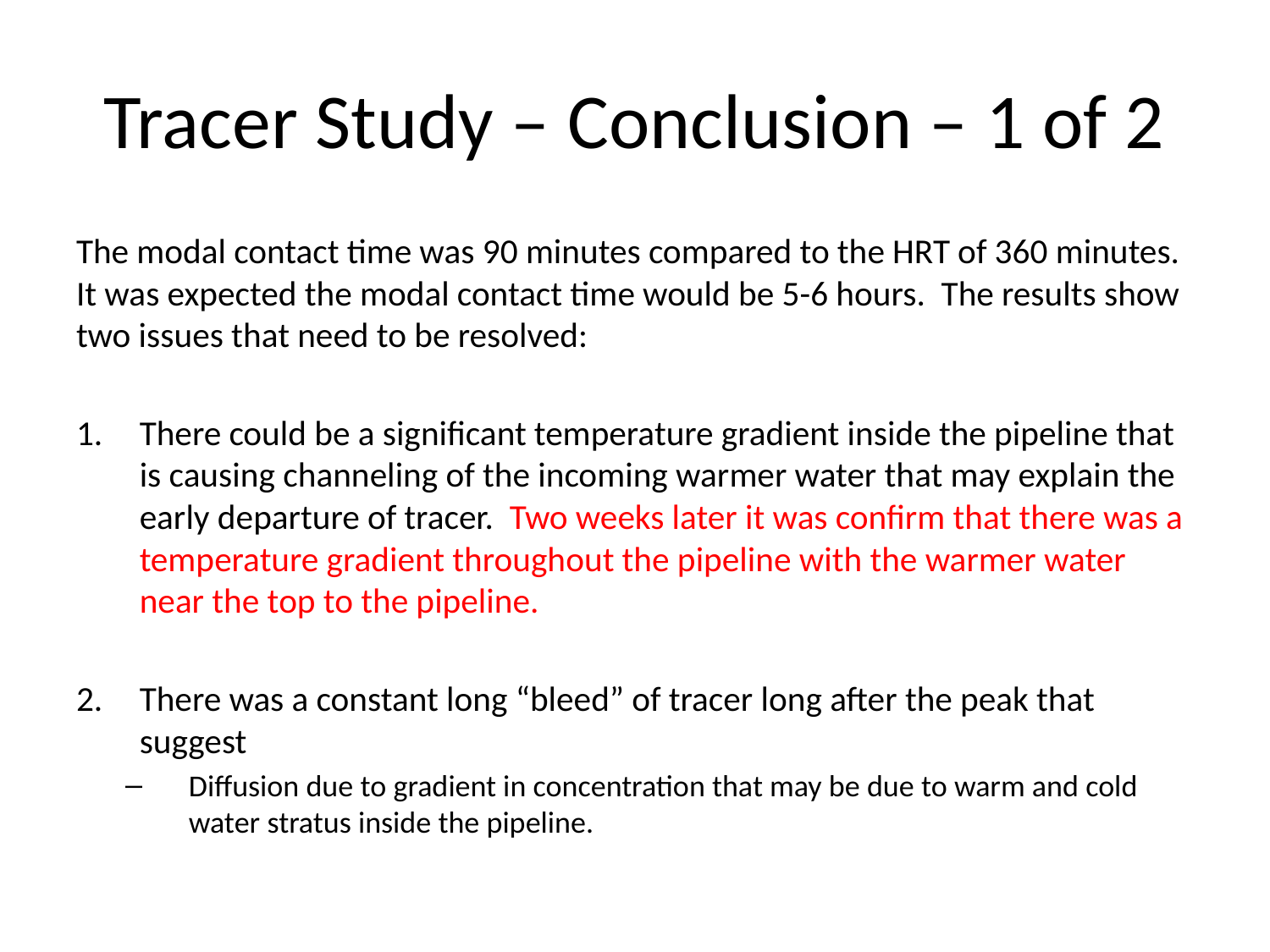

# Tracer Study – Conclusion – 1 of 2
The modal contact time was 90 minutes compared to the HRT of 360 minutes.  It was expected the modal contact time would be 5-6 hours.  The results show two issues that need to be resolved:

There could be a significant temperature gradient inside the pipeline that is causing channeling of the incoming warmer water that may explain the early departure of tracer.  Two weeks later it was confirm that there was a temperature gradient throughout the pipeline with the warmer water near the top to the pipeline.

There was a constant long “bleed” of tracer long after the peak that suggest
Diffusion due to gradient in concentration that may be due to warm and cold water stratus inside the pipeline.